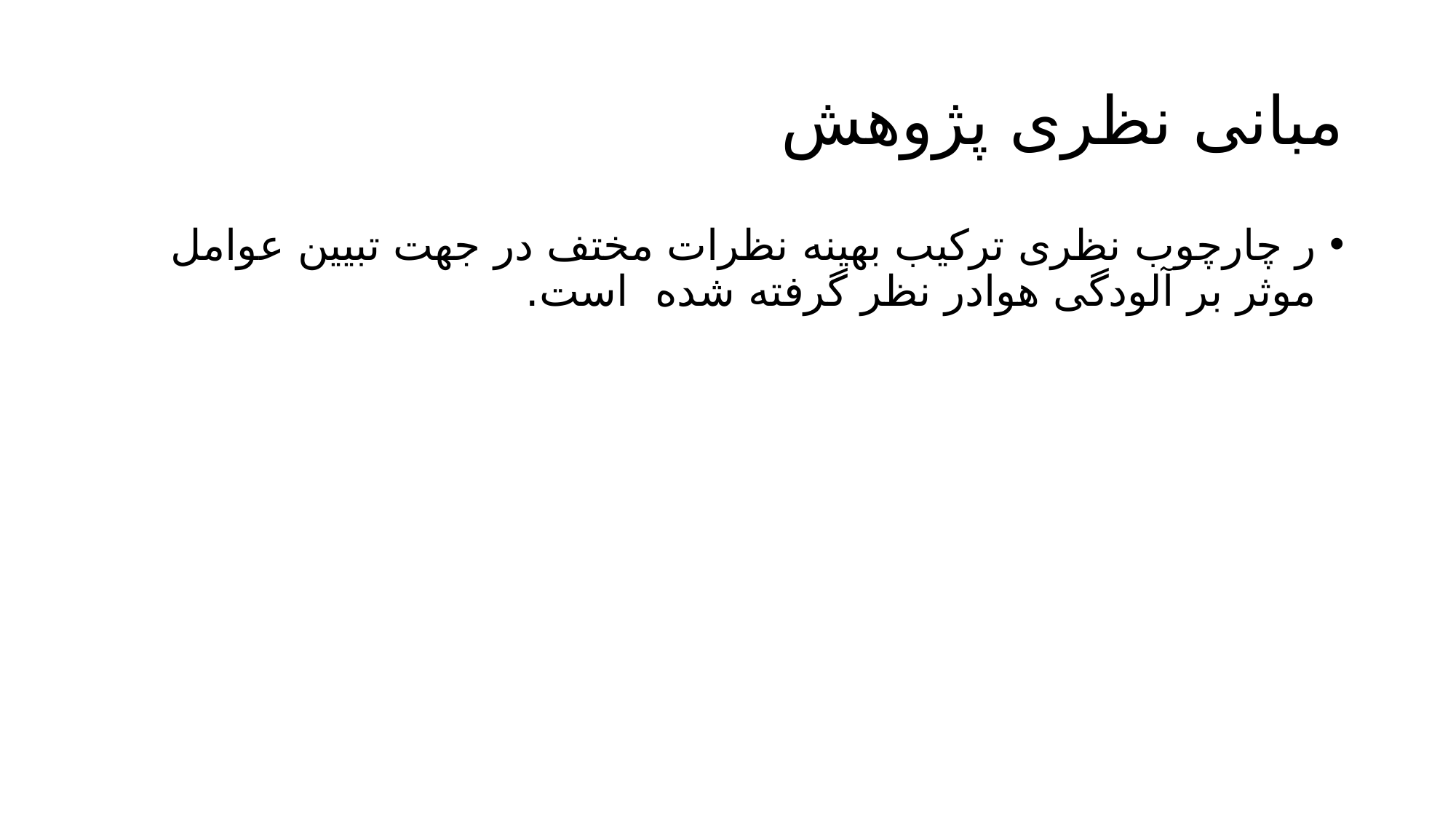

# مبانی نظری پژوهش
ر چارچوب نظری ترکیب بهینه نظرات مختف در جهت تبیین عوامل  موثر بر آلودگی هوادر نظر گرفته شده  است.